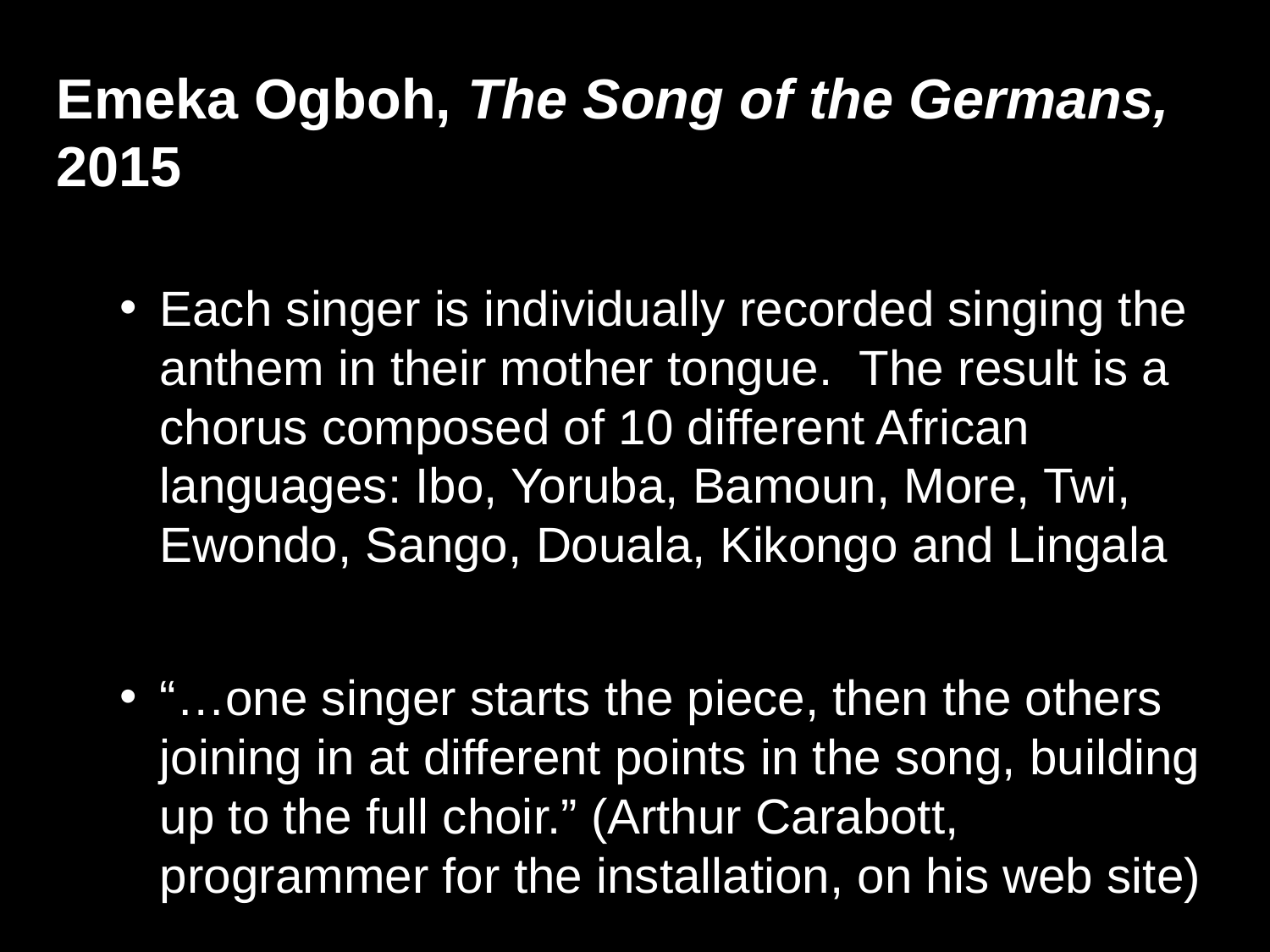

Emeka Ogboh, The Song of the Germans, 2015

Each singer is individually recorded singing the anthem in their mother tongue.  The result is a chorus composed of 10 different African languages: Ibo, Yoruba, Bamoun, More, Twi, Ewondo, Sango, Douala, Kikongo and Lingala

“…one singer starts the piece, then the others joining in at different points in the song, building up to the full choir.” (Arthur Carabott, programmer for the installation, on his web site)